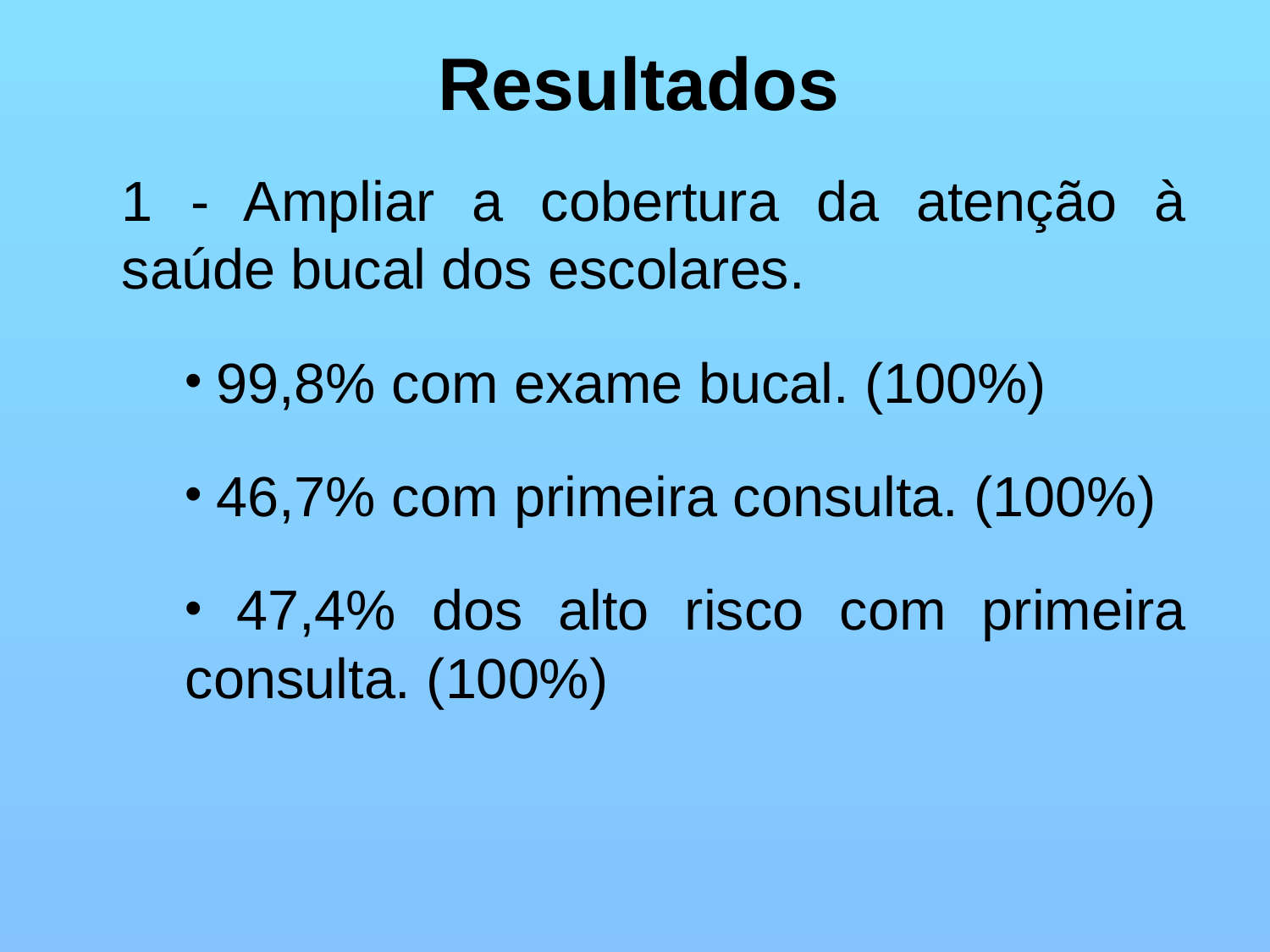

# Resultados
1 - Ampliar a cobertura da atenção à saúde bucal dos escolares.

 99,8% com exame bucal. (100%)

 46,7% com primeira consulta. (100%)

 47,4% dos alto risco com primeira consulta. (100%)